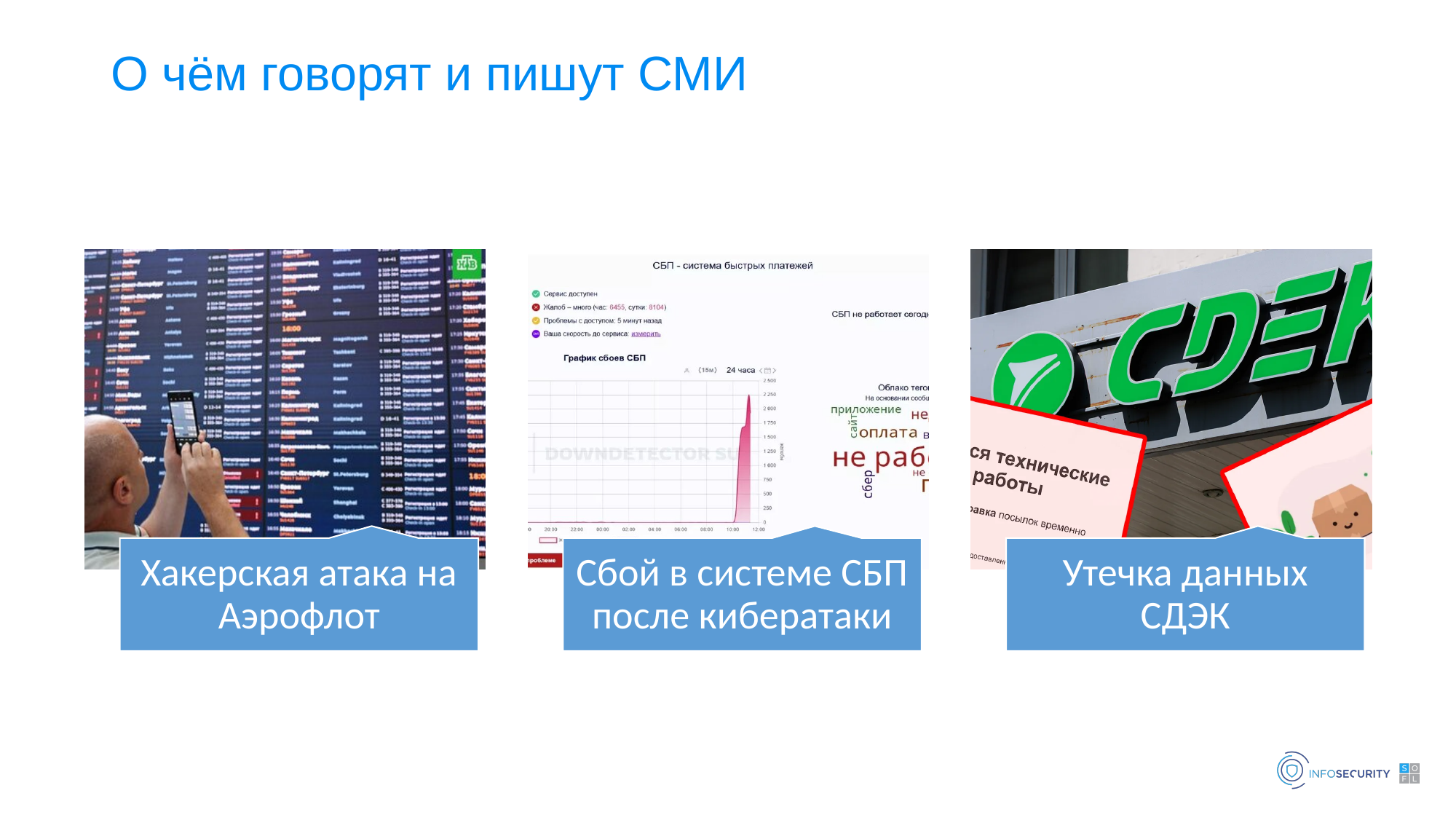

О чём говорят и пишут СМИ
Хакерская атака на Аэрофлот
Сбой в системе СБП после кибератаки
Утечка данных СДЭК